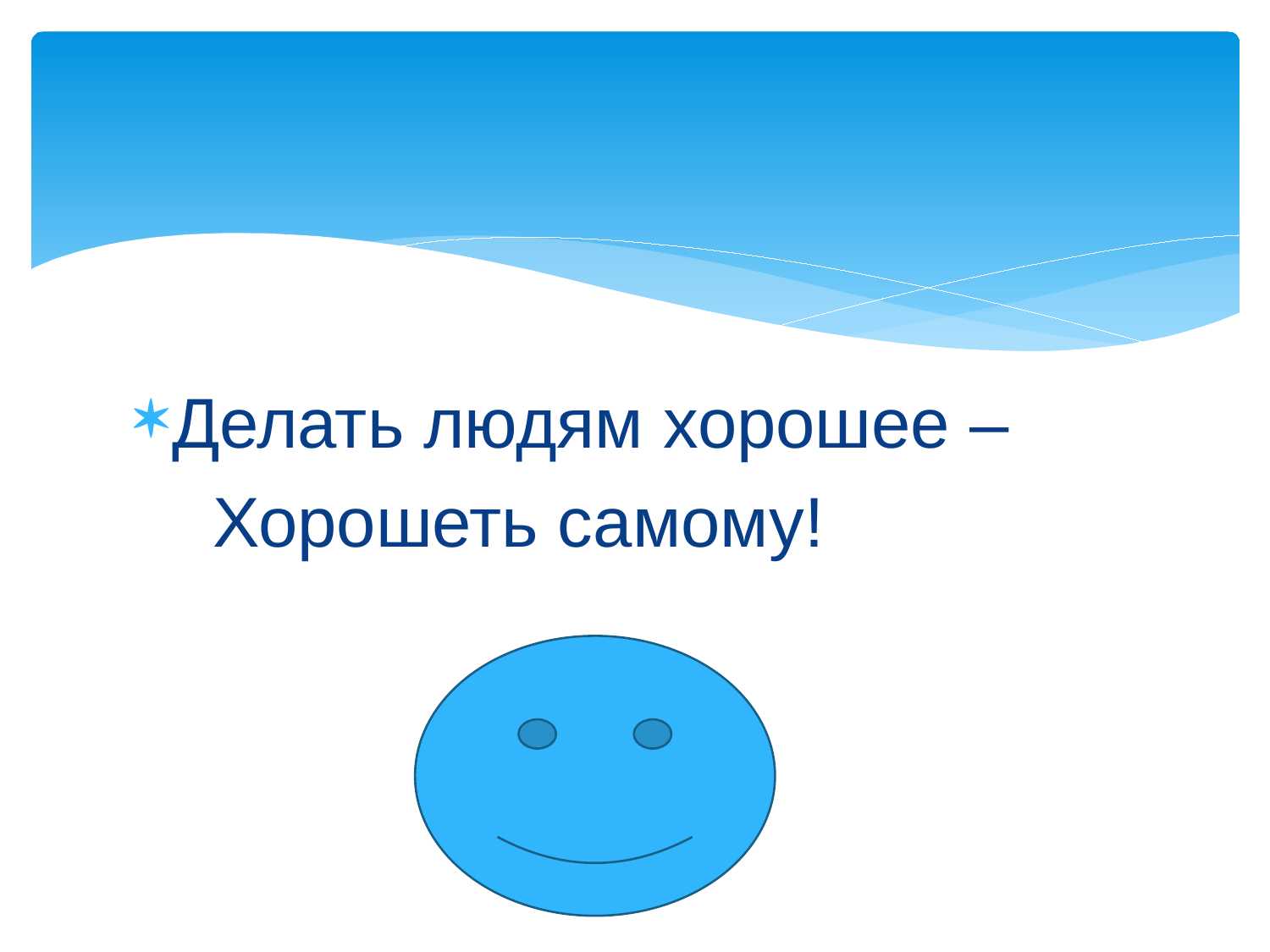

#
Делать людям хорошее –
    Хорошеть самому!